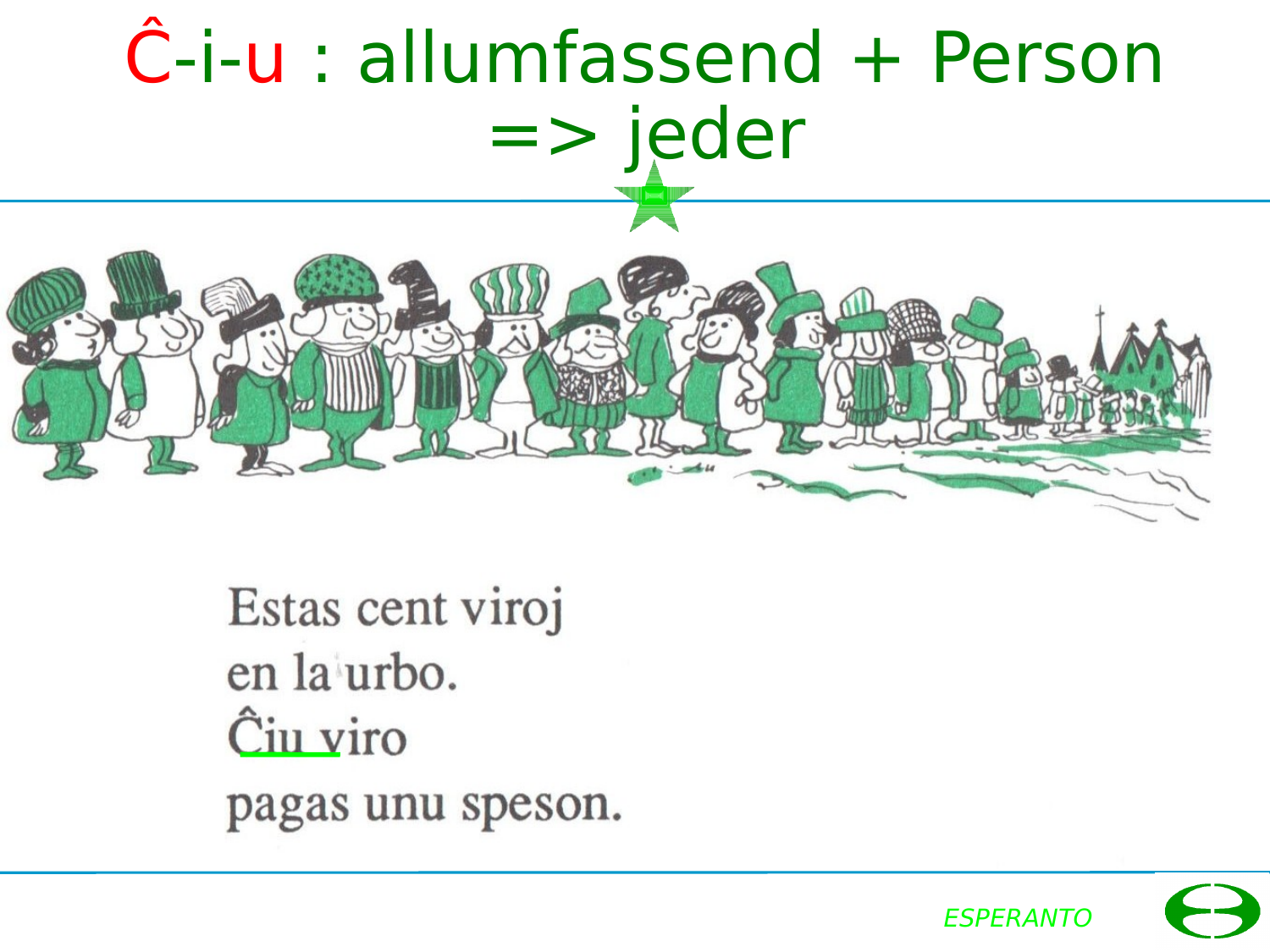

# Ĉ-i-u : allumfassend + Person => jeder

ESPERANTO